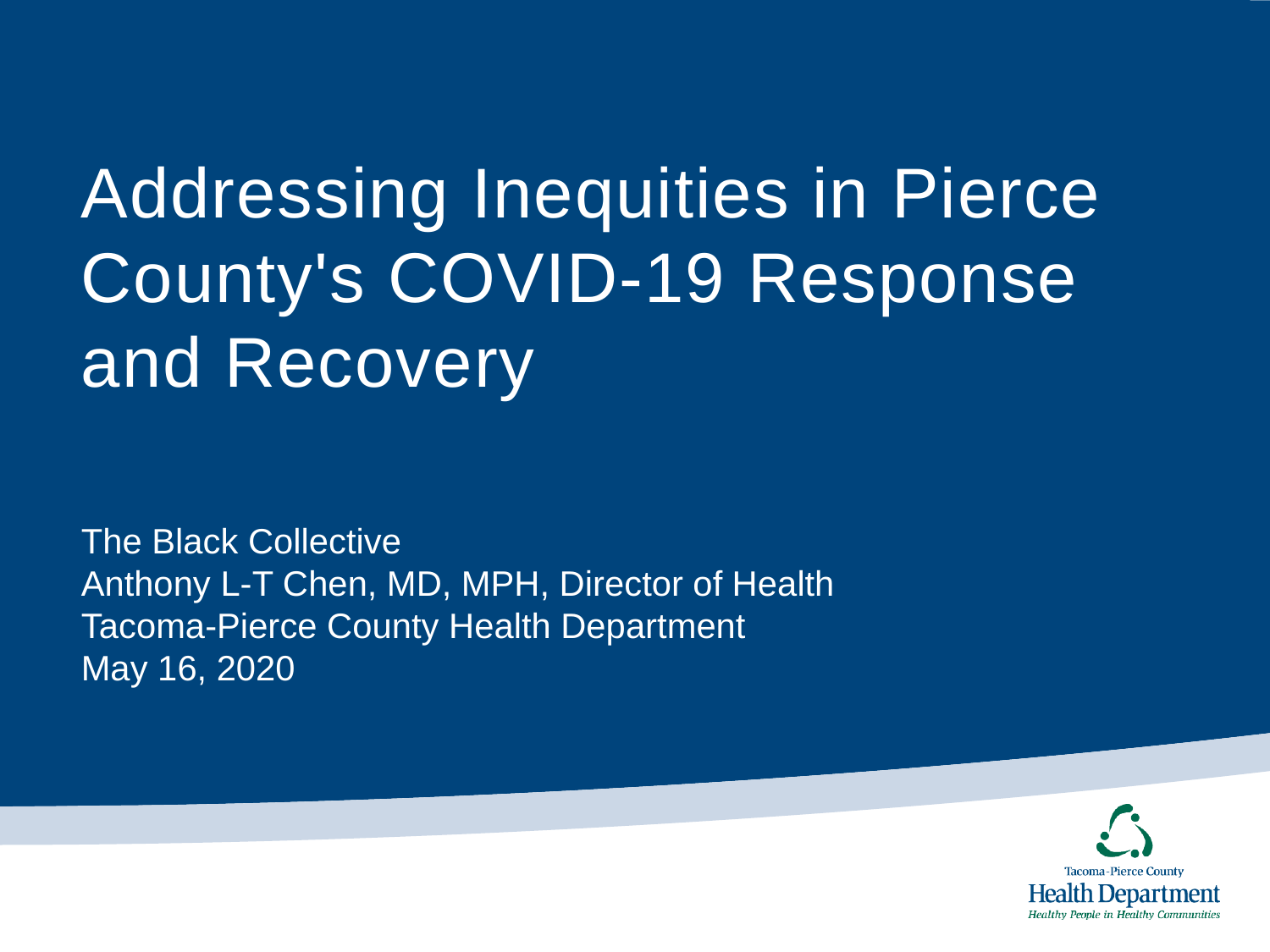

# Addressing Inequities in Pierce County's COVID-19 Response and Recovery
The Black Collective
Anthony L-T Chen, MD, MPH, Director of Health
Tacoma-Pierce County Health Department
May 16, 2020